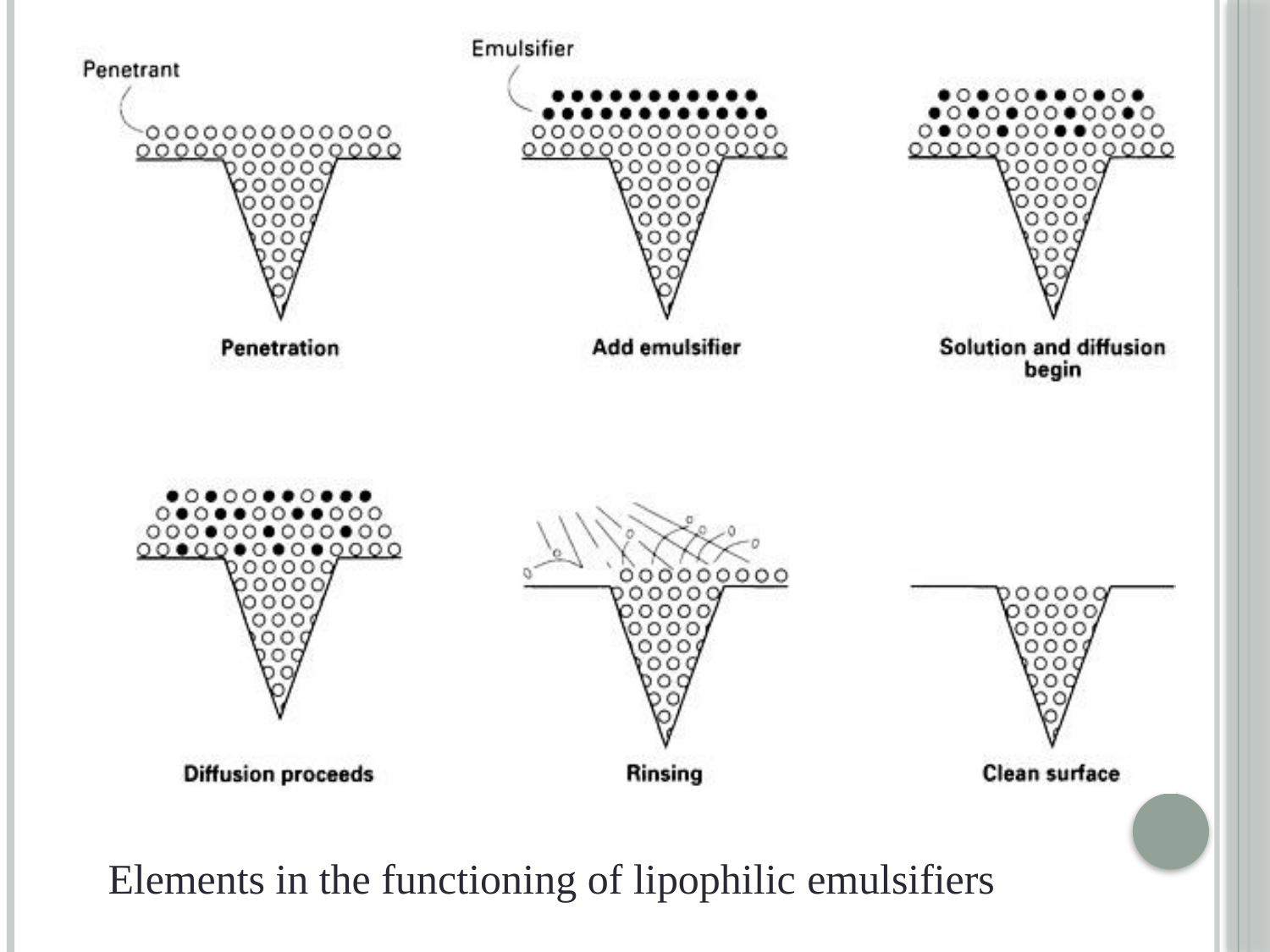

Elements in the functioning of lipophilic emulsifiers